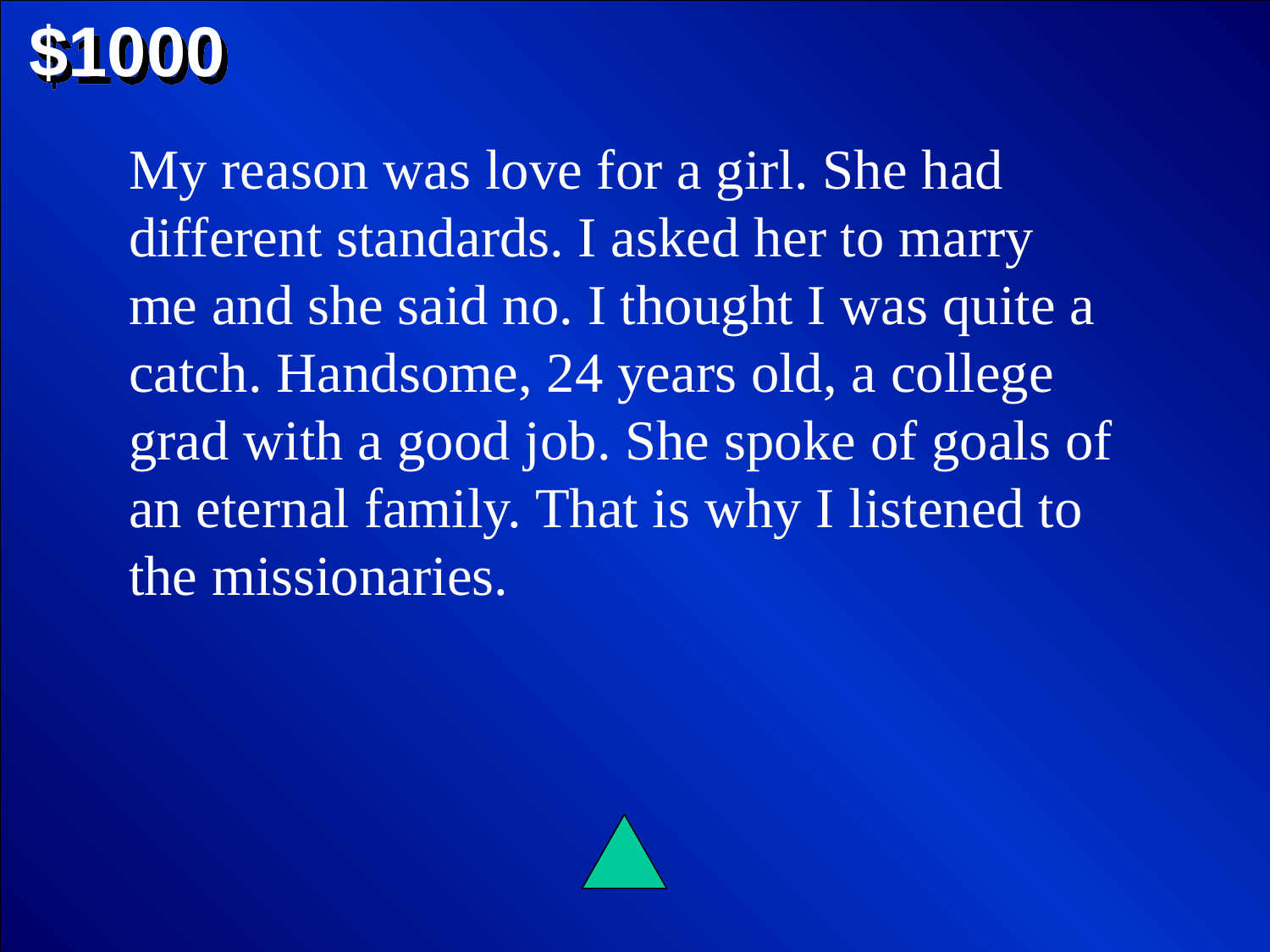

$1000

My reason was love for a girl. She had different standards. I asked her to marry
me and she said no. I thought I was quite a catch. Handsome, 24 years old, a college grad with a good job. She spoke of goals of an eternal family. That is why I listened to the missionaries.